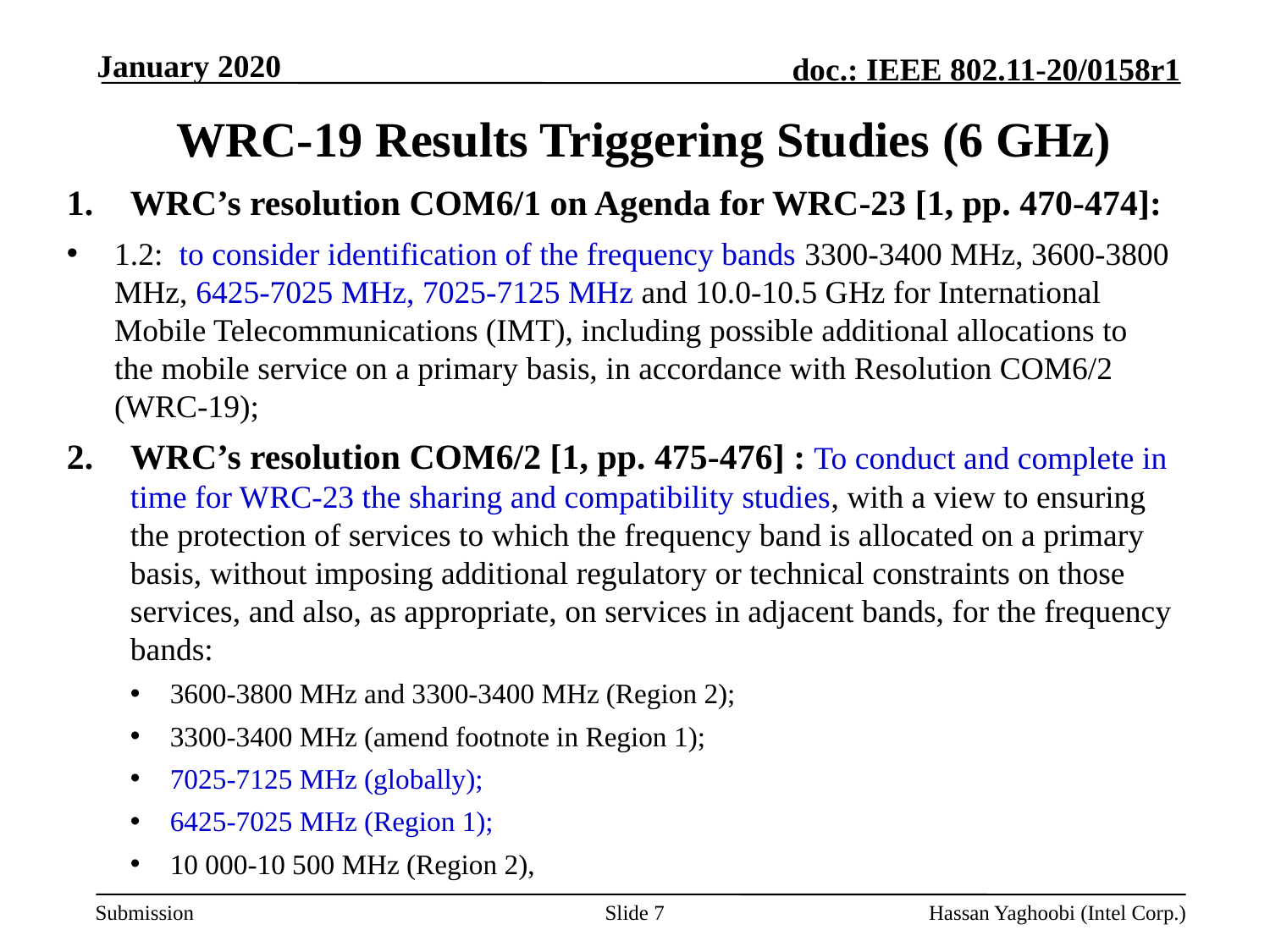

January 2020
# WRC-19 Results Triggering Studies (6 GHz)
WRC’s resolution COM6/1 on Agenda for WRC-23 [1, pp. 470-474]:
1.2:  to consider identification of the frequency bands 3300-3400 MHz, 3600-3800 MHz, 6425-7025 MHz, 7025-7125 MHz and 10.0-10.5 GHz for International Mobile Telecommunications (IMT), including possible additional allocations to the mobile service on a primary basis, in accordance with Resolution COM6/2 (WRC-19);
WRC’s resolution COM6/2 [1, pp. 475-476] : To conduct and complete in time for WRC-23 the sharing and compatibility studies, with a view to ensuring the protection of services to which the frequency band is allocated on a primary basis, without imposing additional regulatory or technical constraints on those services, and also, as appropriate, on services in adjacent bands, for the frequency bands:
3600-3800 MHz and 3300-3400 MHz (Region 2);
3300-3400 MHz (amend footnote in Region 1);
7025-7125 MHz (globally);
6425-7025 MHz (Region 1);
10 000-10 500 MHz (Region 2),

Slide 7
Hassan Yaghoobi (Intel Corp.)